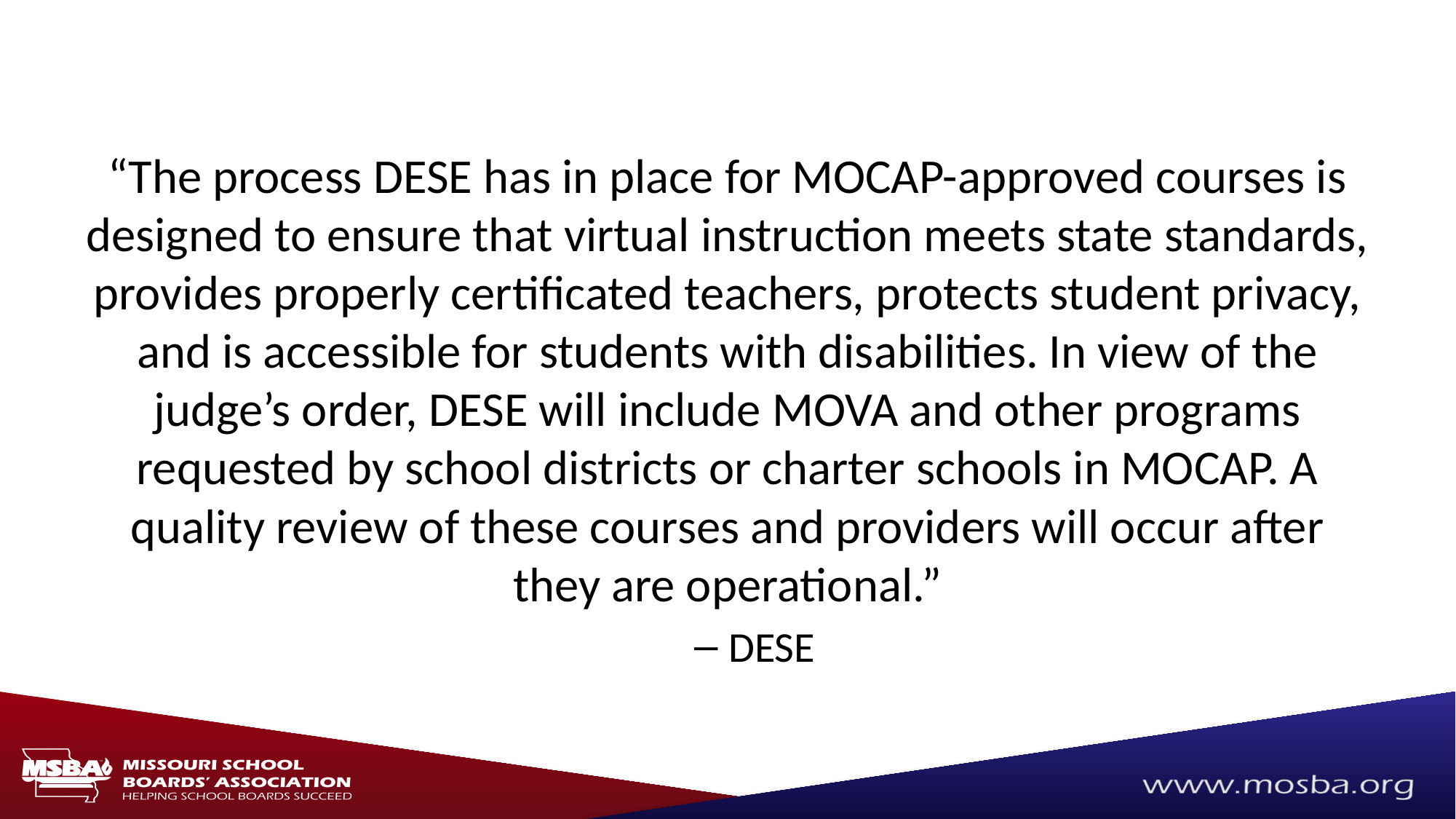

#
“The process DESE has in place for MOCAP-approved courses is designed to ensure that virtual instruction meets state standards, provides properly certificated teachers, protects student privacy, and is accessible for students with disabilities. In view of the judge’s order, DESE will include MOVA and other programs requested by school districts or charter schools in MOCAP. A quality review of these courses and providers will occur after they are operational.”
DESE